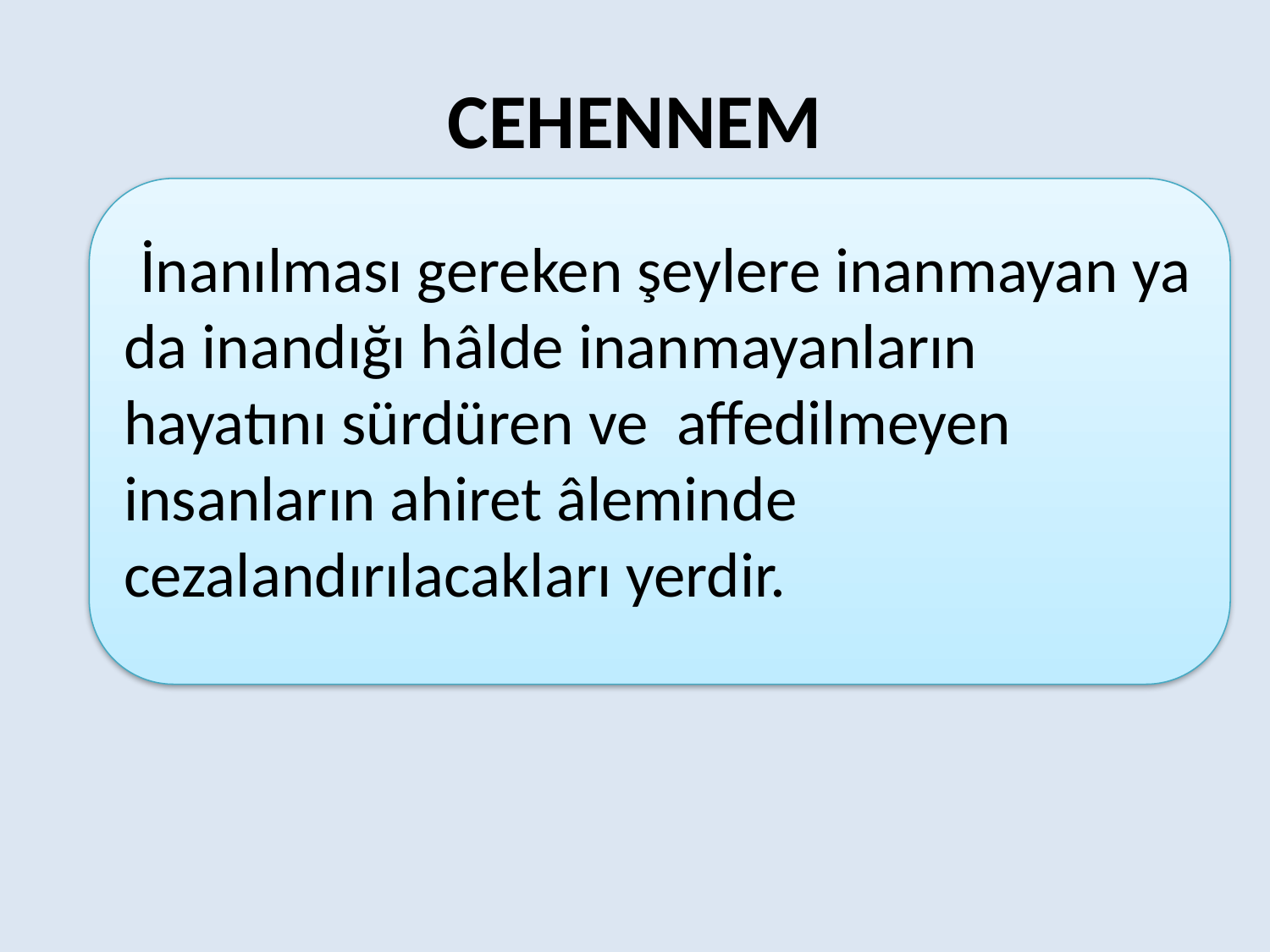

# CEHENNEM

     İnanılması gereken şeylere inanmayan ya da inandığı hâlde inanmayanların hayatını sürdüren ve  affedilmeyen insanların ahiret âleminde cezalandırılacakları yerdir.